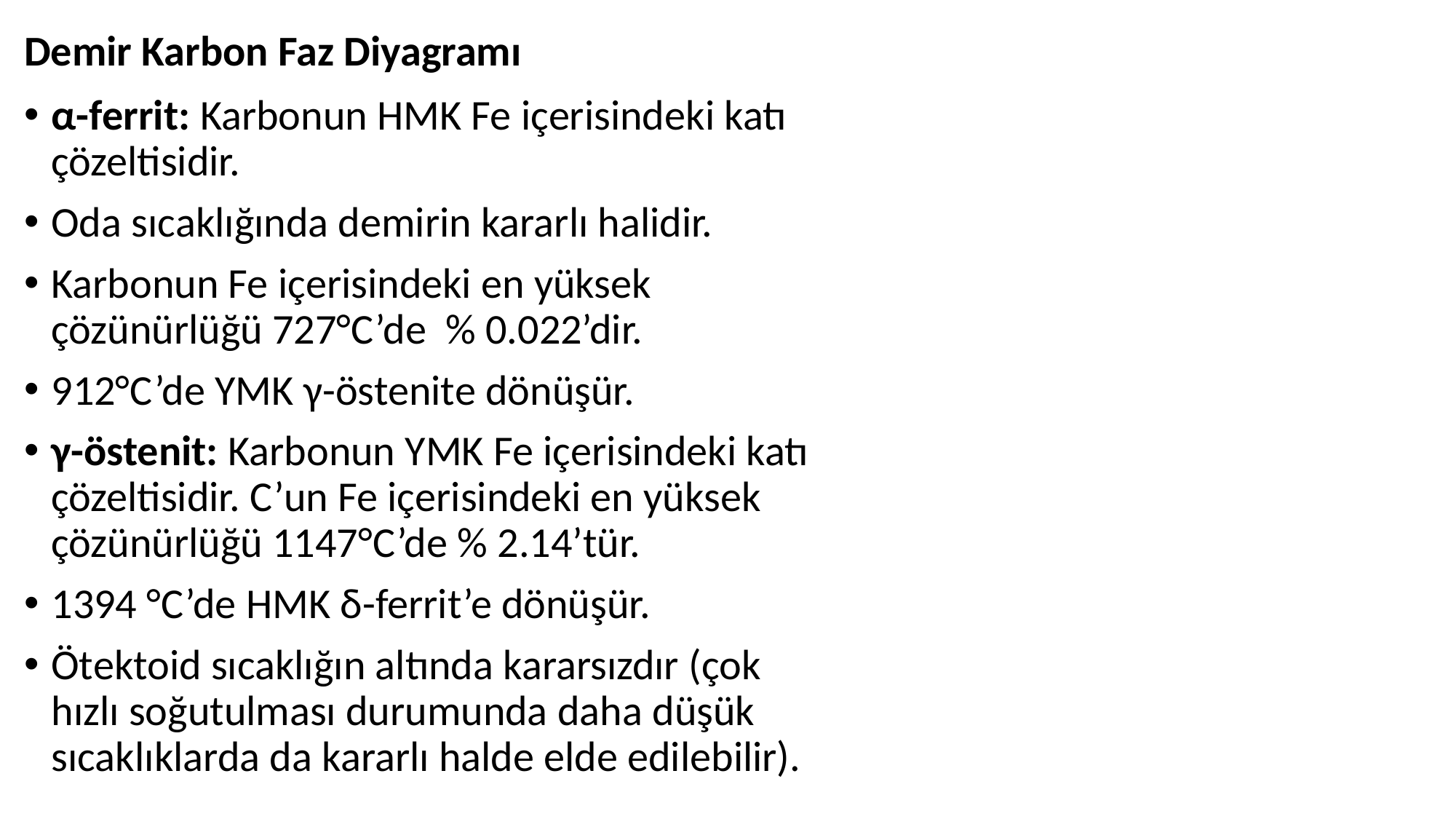

# Demir Karbon Faz Diyagramı
α-ferrit: Karbonun HMK Fe içerisindeki katı çözeltisidir.
Oda sıcaklığında demirin kararlı halidir.
Karbonun Fe içerisindeki en yüksek çözünürlüğü 727°C’de  % 0.022’dir.
912°C’de YMK γ-östenite dönüşür.
γ-östenit: Karbonun YMK Fe içerisindeki katı çözeltisidir. C’un Fe içerisindeki en yüksek çözünürlüğü 1147°C’de % 2.14’tür.
1394 °C’de HMK δ-ferrit’e dönüşür.
Ötektoid sıcaklığın altında kararsızdır (çok hızlı soğutulması durumunda daha düşük sıcaklıklarda da kararlı halde elde edilebilir).